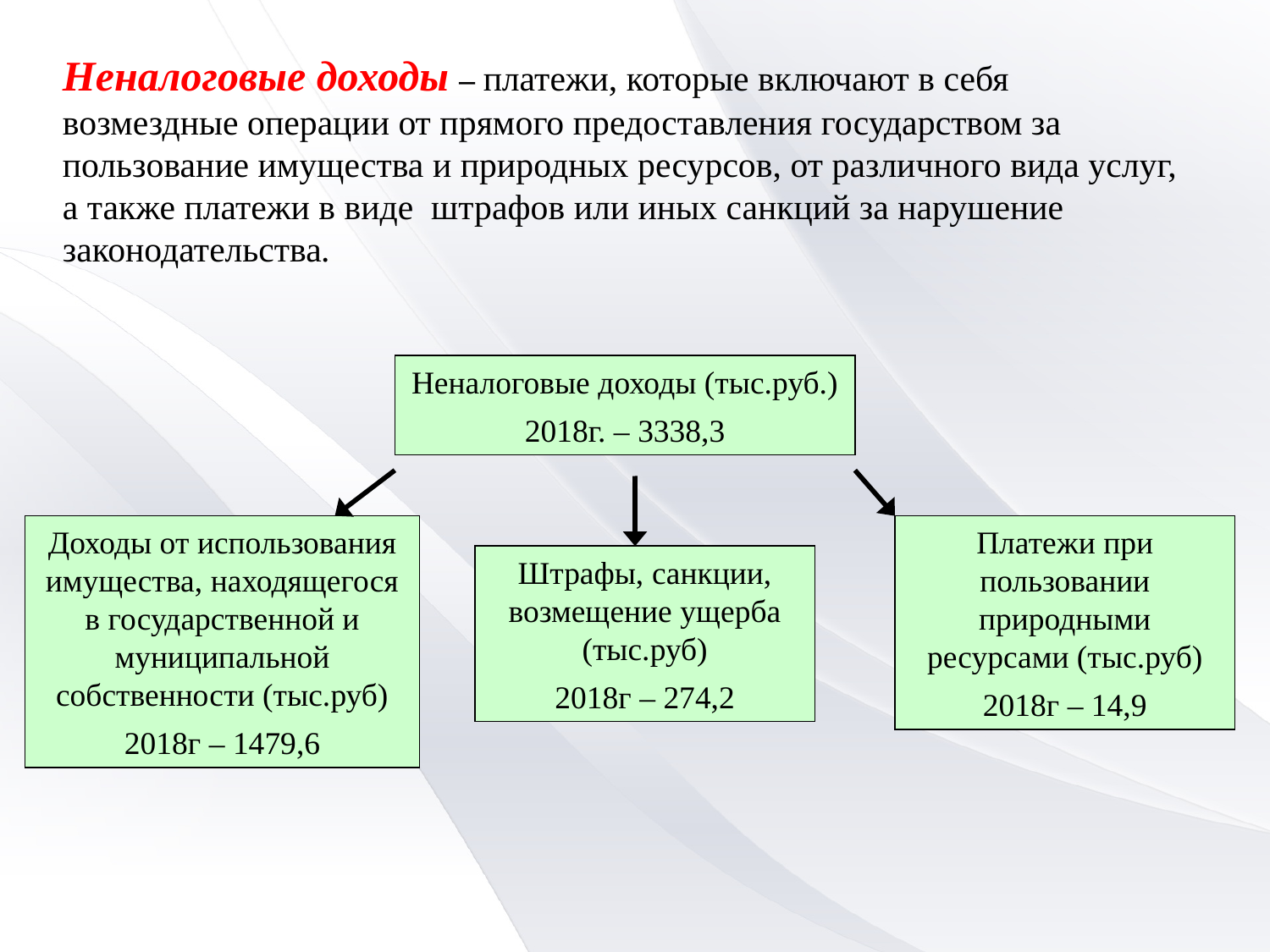

Неналоговые доходы – платежи, которые включают в себя возмездные операции от прямого предоставления государством за пользование имущества и природных ресурсов, от различного вида услуг, а также платежи в виде  штрафов или иных санкций за нарушение законодательства.
Неналоговые доходы (тыс.руб.)
2018г. – 3338,3

Доходы от использования имущества, находящегося в государственной и муниципальной собственности (тыс.руб)
2018г – 1479,6
Платежи при пользовании природными ресурсами (тыс.руб)
2018г – 14,9
Штрафы, санкции, возмещение ущерба (тыс.руб)
2018г – 274,2